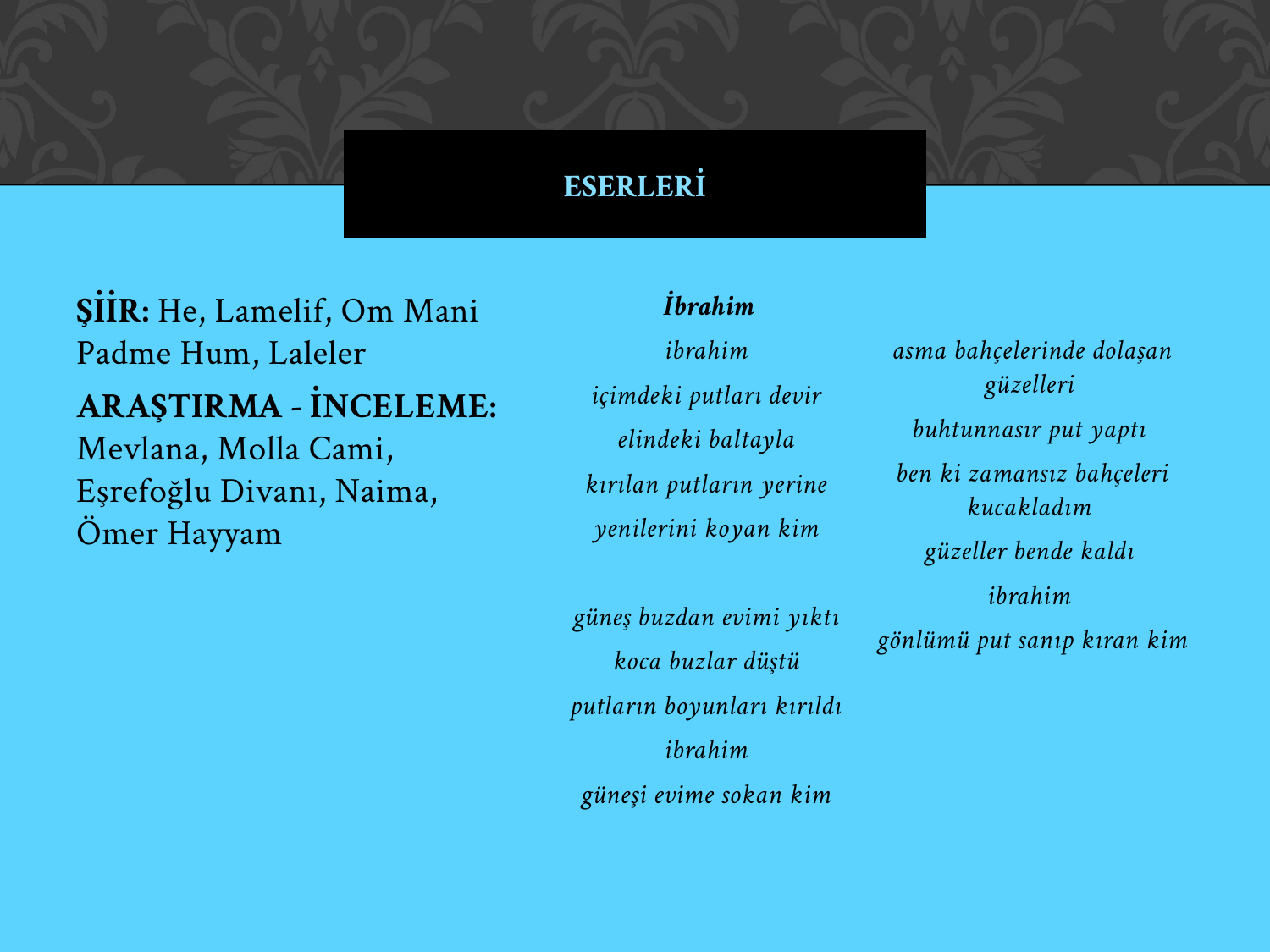

# ESERLERİ
ŞİİR: He, Lamelif, Om Mani Padme Hum, Laleler
ARAŞTIRMA - İNCELEME: Mevlana, Molla Cami, Eşrefoğlu Divanı, Naima, Ömer Hayyam

İbrahim
ibrahim
içimdeki putları devir
elindeki baltayla
kırılan putların yerine
yenilerini koyan kim

güneş buzdan evimi yıktı
koca buzlar düştü
putların boyunları kırıldı
ibrahim
güneşi evime sokan kim

asma bahçelerinde dolaşan güzelleri
buhtunnasır put yaptı
ben ki zamansız bahçeleri kucakladım
güzeller bende kaldı
ibrahim
gönlümü put sanıp kıran kim